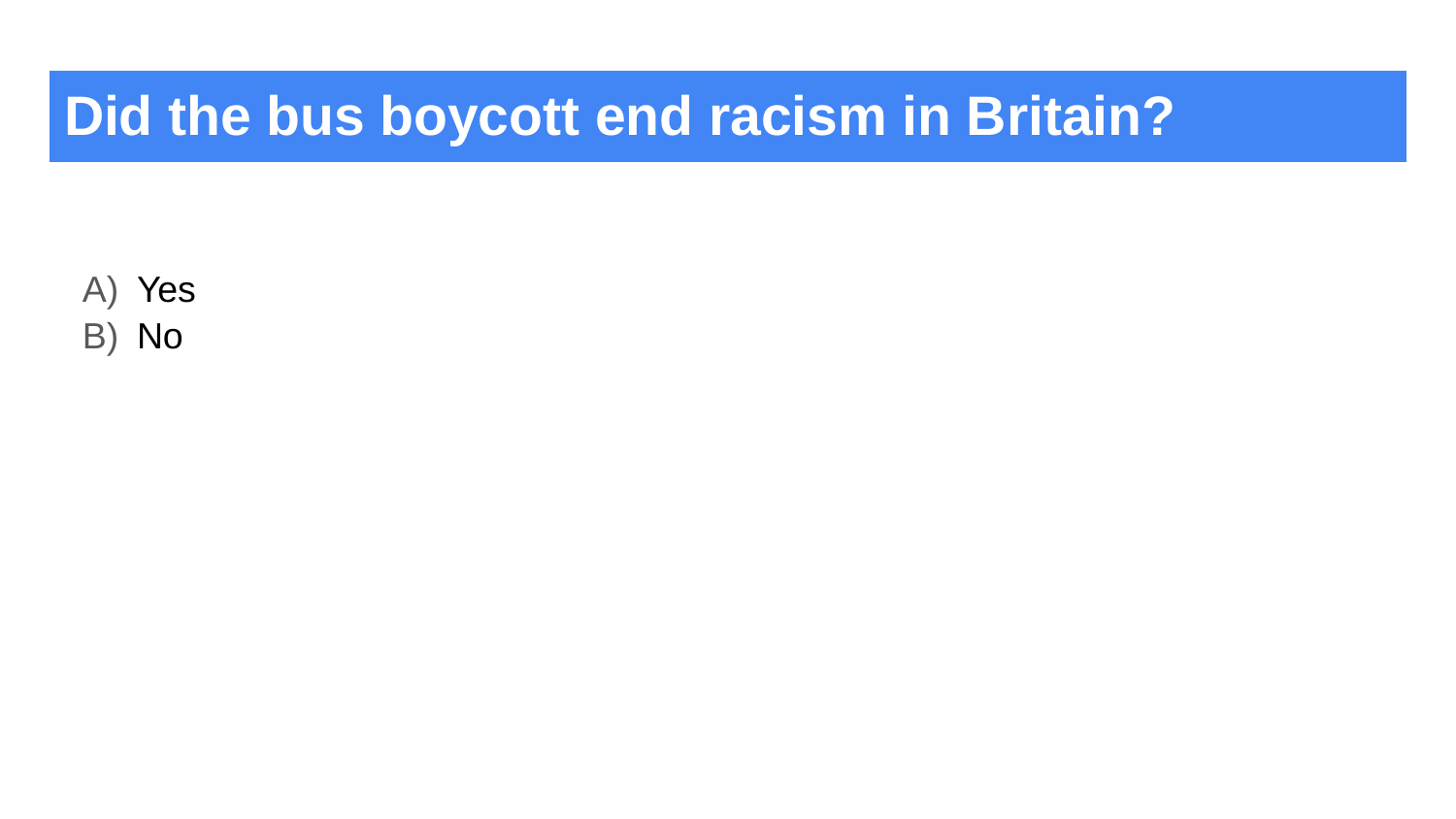

# Did the bus boycott end racism in Britain?

Yes
No